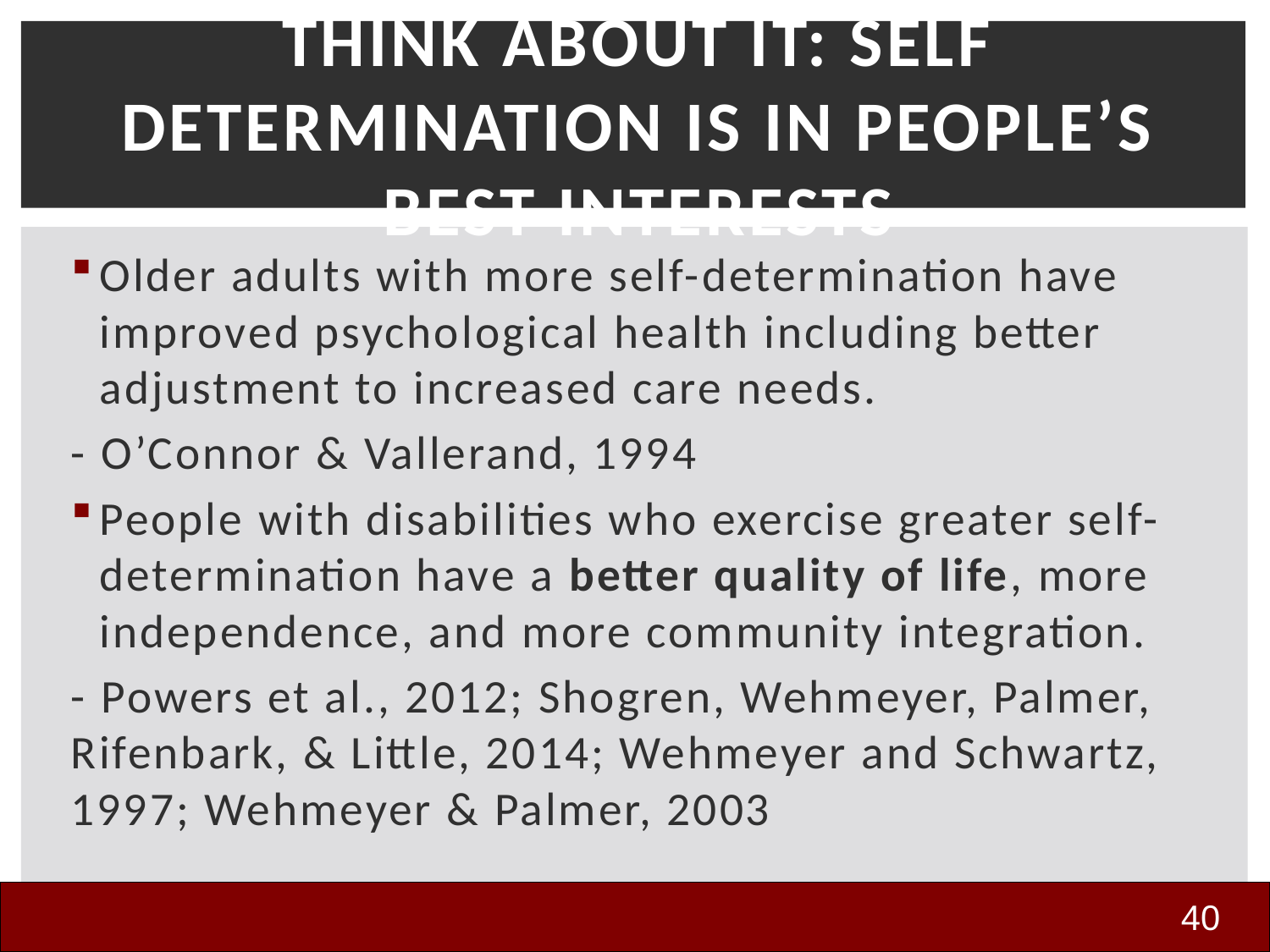

# Think About It: Self Determination is in People’s Best Interests
Older adults with more self-determination have improved psychological health including better adjustment to increased care needs.
- O’Connor & Vallerand, 1994
People with disabilities who exercise greater self-determination have a better quality of life, more independence, and more community integration.
- Powers et al., 2012; Shogren, Wehmeyer, Palmer, Rifenbark, & Little, 2014; Wehmeyer and Schwartz, 1997; Wehmeyer & Palmer, 2003

40